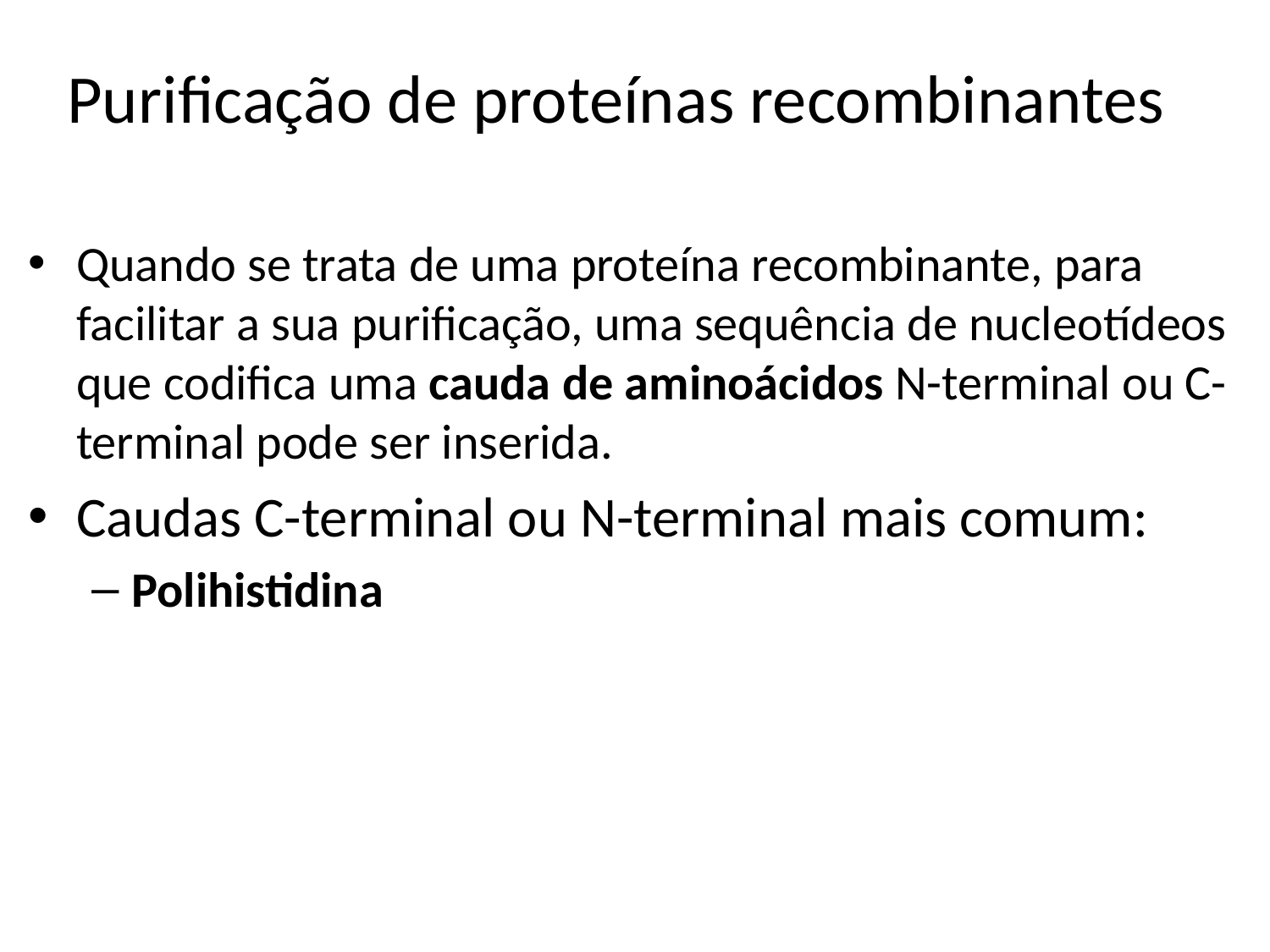

Purificação de proteínas recombinantes
Quando se trata de uma proteína recombinante, para facilitar a sua purificação, uma sequência de nucleotídeos que codifica uma cauda de aminoácidos N-terminal ou C-terminal pode ser inserida.
Caudas C-terminal ou N-terminal mais comum:
Polihistidina